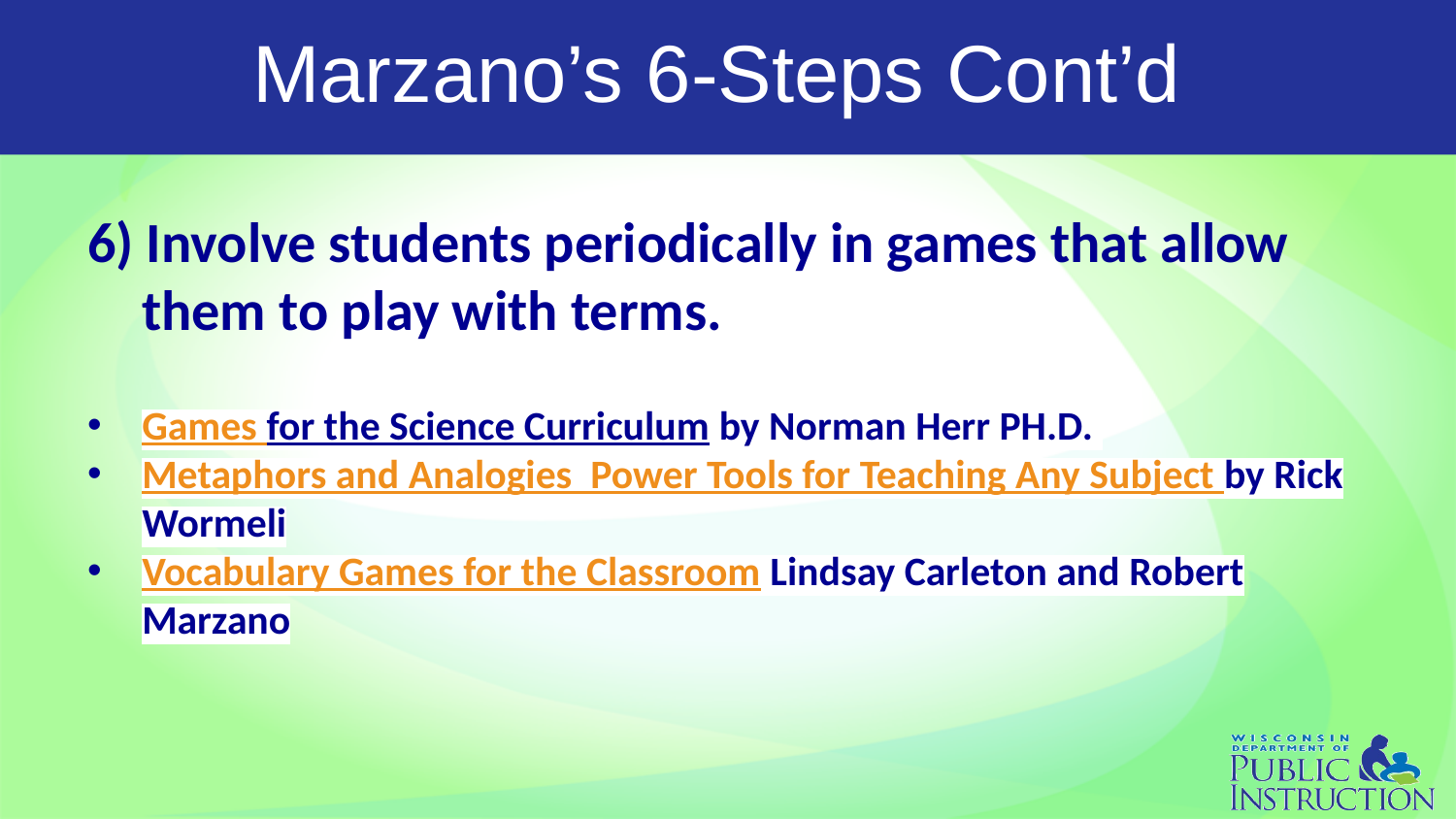

# Marzano’s 6-Steps Cont’d
6) Involve students periodically in games that allow them to play with terms.

Games for the Science Curriculum by Norman Herr PH.D.
Metaphors and Analogies  Power Tools for Teaching Any Subject by Rick Wormeli
Vocabulary Games for the Classroom Lindsay Carleton and Robert Marzano